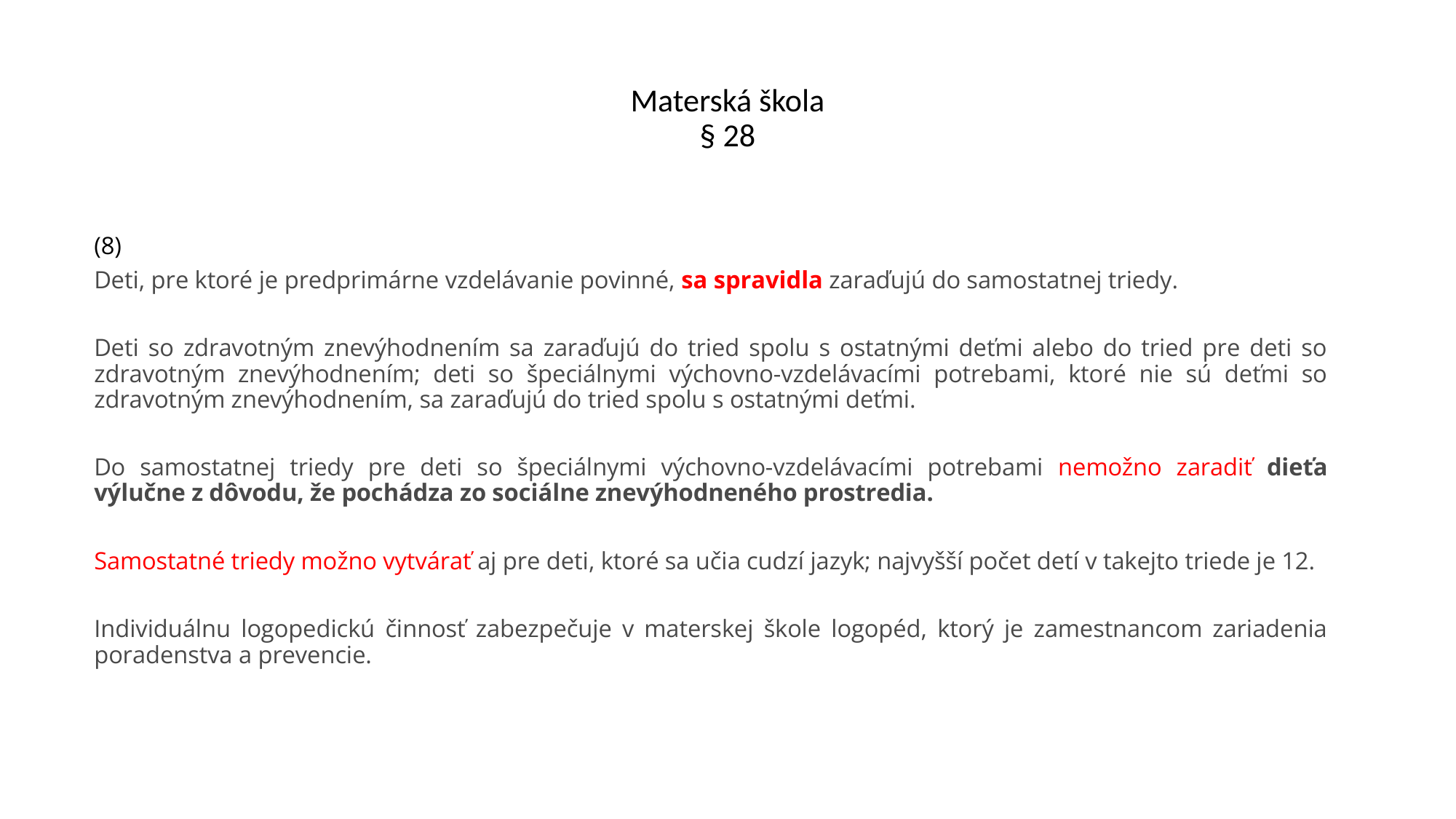

# Materská škola § 28
(8)
Deti, pre ktoré je predprimárne vzdelávanie povinné, sa spravidla zaraďujú do samostatnej triedy.

Deti so zdravotným znevýhodnením sa zaraďujú do tried spolu s ostatnými deťmi alebo do tried pre deti so zdravotným znevýhodnením; deti so špeciálnymi výchovno-vzdelávacími potrebami, ktoré nie sú deťmi so zdravotným znevýhodnením, sa zaraďujú do tried spolu s ostatnými deťmi.

Do samostatnej triedy pre deti so špeciálnymi výchovno-vzdelávacími potrebami nemožno zaradiť dieťa výlučne z dôvodu, že pochádza zo sociálne znevýhodneného prostredia.

Samostatné triedy možno vytvárať aj pre deti, ktoré sa učia cudzí jazyk; najvyšší počet detí v takejto triede je 12.

Individuálnu logopedickú činnosť zabezpečuje v materskej škole logopéd, ktorý je zamestnancom zariadenia poradenstva a prevencie.